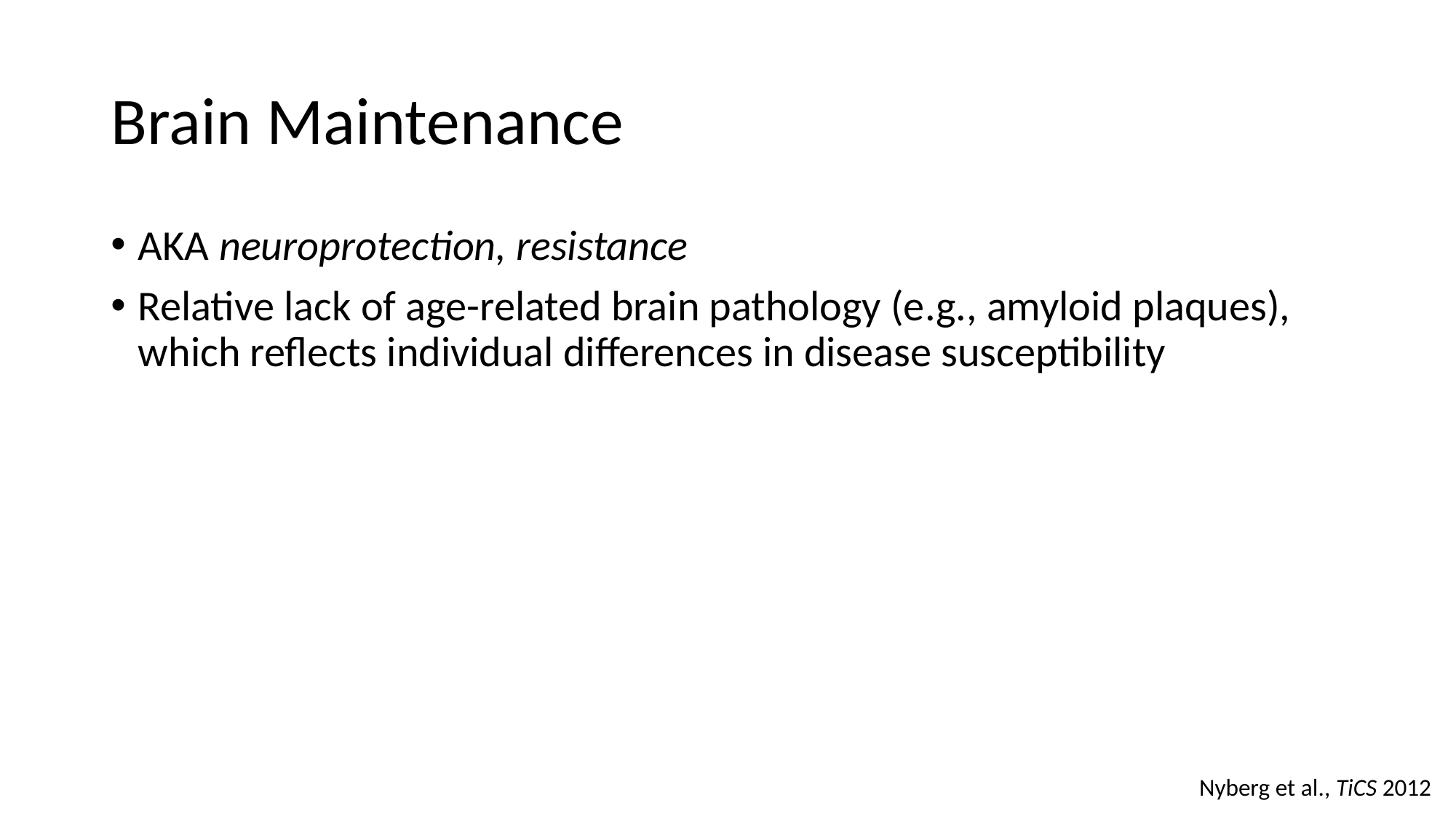

# Brain Maintenance

AKA neuroprotection, resistance
Relative lack of age-related brain pathology (e.g., amyloid plaques), which reflects individual differences in disease susceptibility

Nyberg et al., TiCS 2012